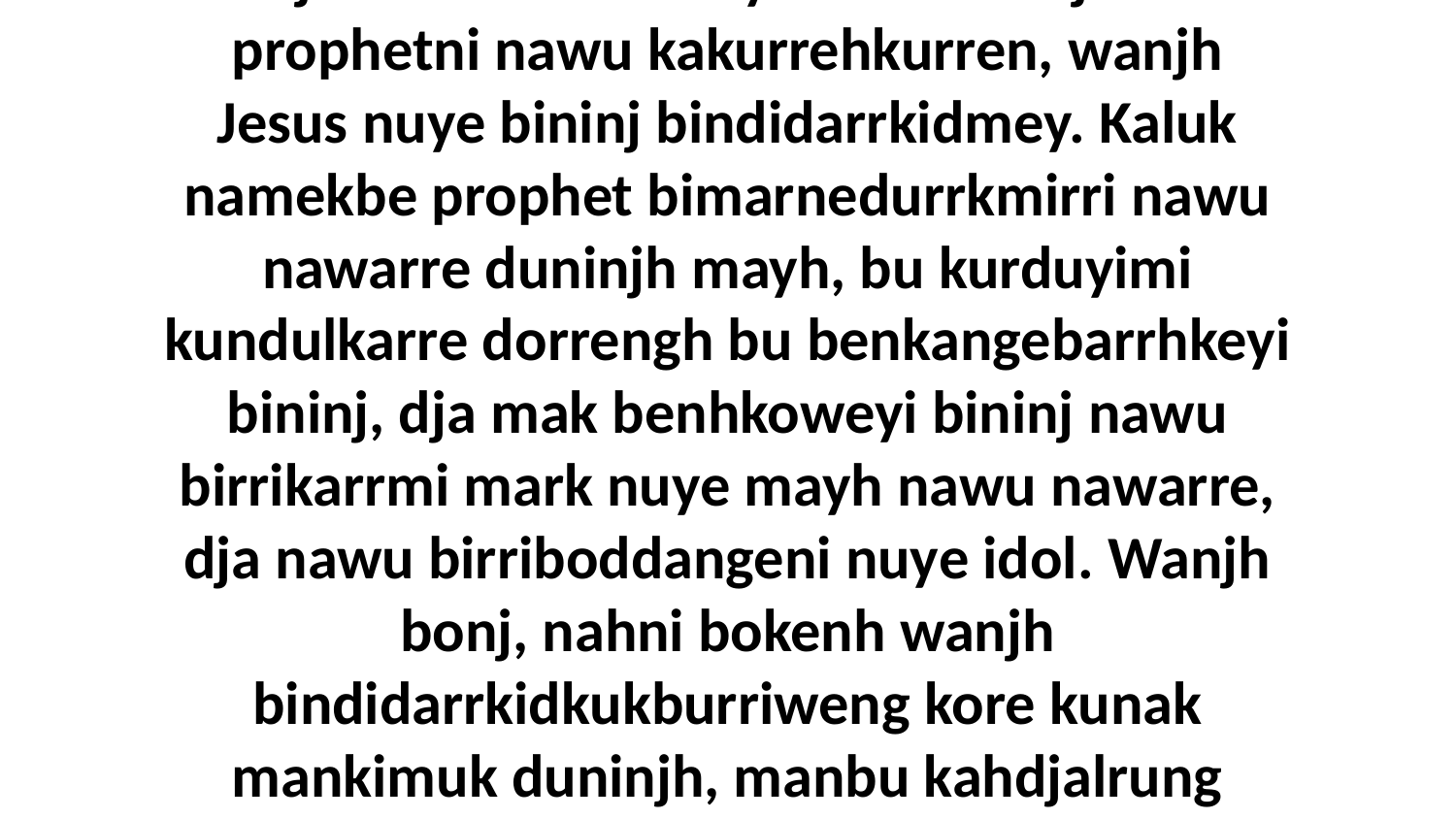

20 Dja nahni nawu mayh nawarre dja mak prophetni nawu kakurrehkurren, wanjh Jesus nuye bininj bindidarrkidmey. Kaluk namekbe prophet bimarnedurrkmirri nawu nawarre duninjh mayh, bu kurduyimi kundulkarre dorrengh bu benkangebarrhkeyi bininj, dja mak benhkoweyi bininj nawu birrikarrmi mark nuye mayh nawu nawarre, dja nawu birriboddangeni nuye idol. Wanjh bonj, nahni bokenh wanjh bindidarrkidkukburriweng kore kunak mankimuk duninjh, manbu kahdjalrung munguyh kaluk sulphur dorrengh.